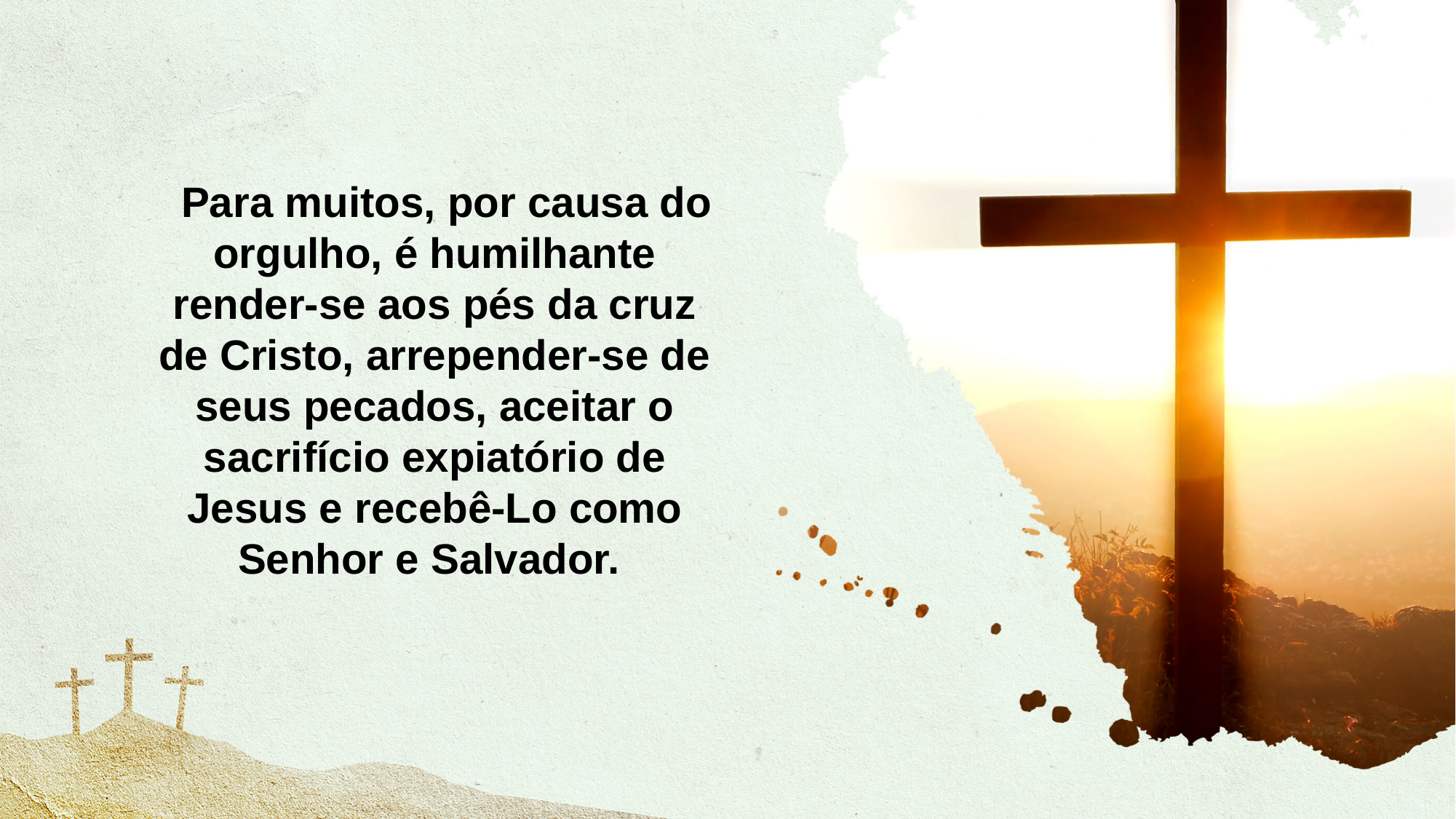

Para muitos, por causa do orgulho, é humilhante render-se aos pés da cruz de Cristo, arrepender-se de seus pecados, aceitar o sacrifício expiatório de Jesus e recebê-Lo como Senhor e Salvador.